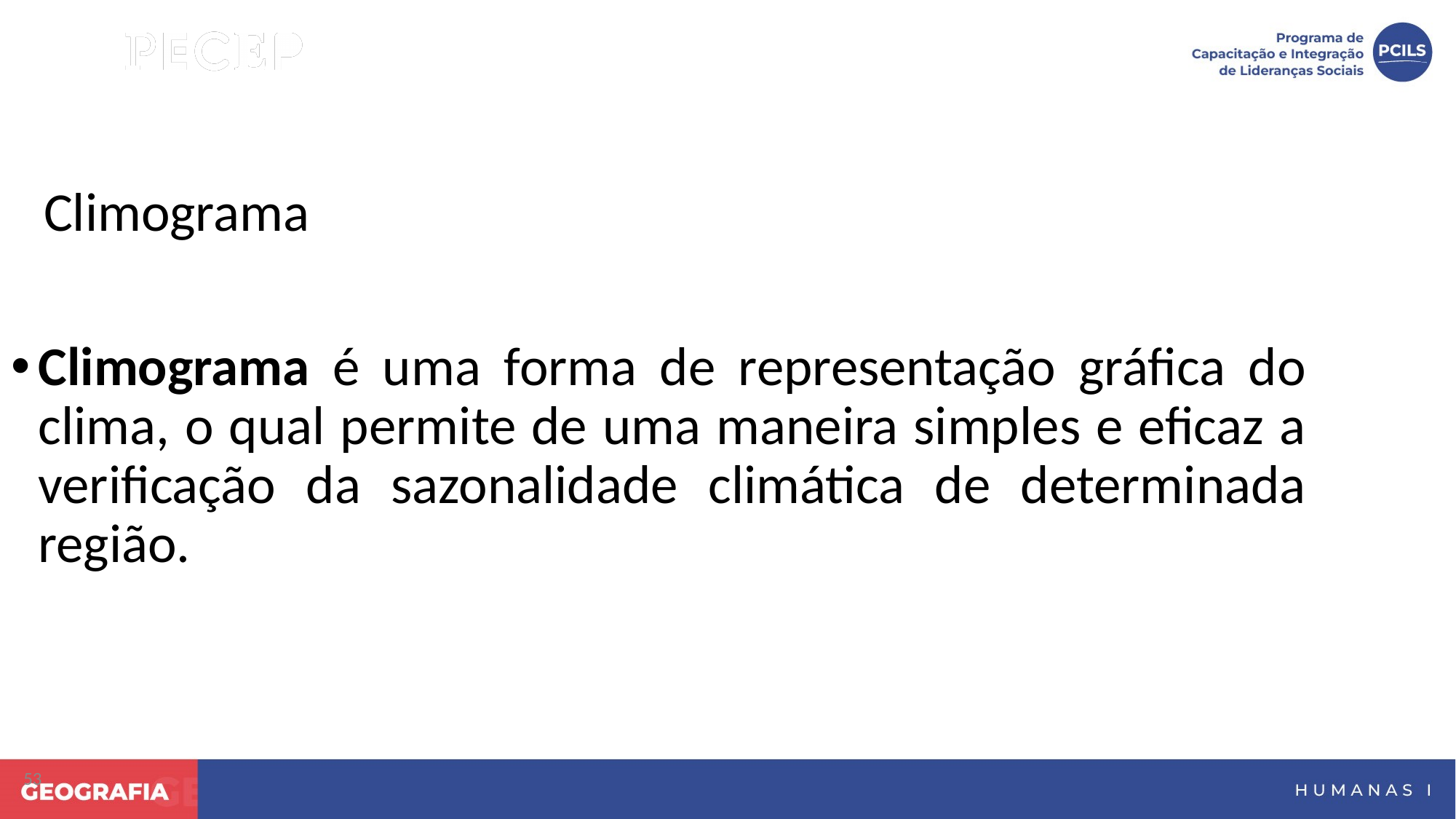

Climograma
Climograma é uma forma de representação gráfica do clima, o qual permite de uma maneira simples e eficaz a verificação da sazonalidade climática de determinada região.

53